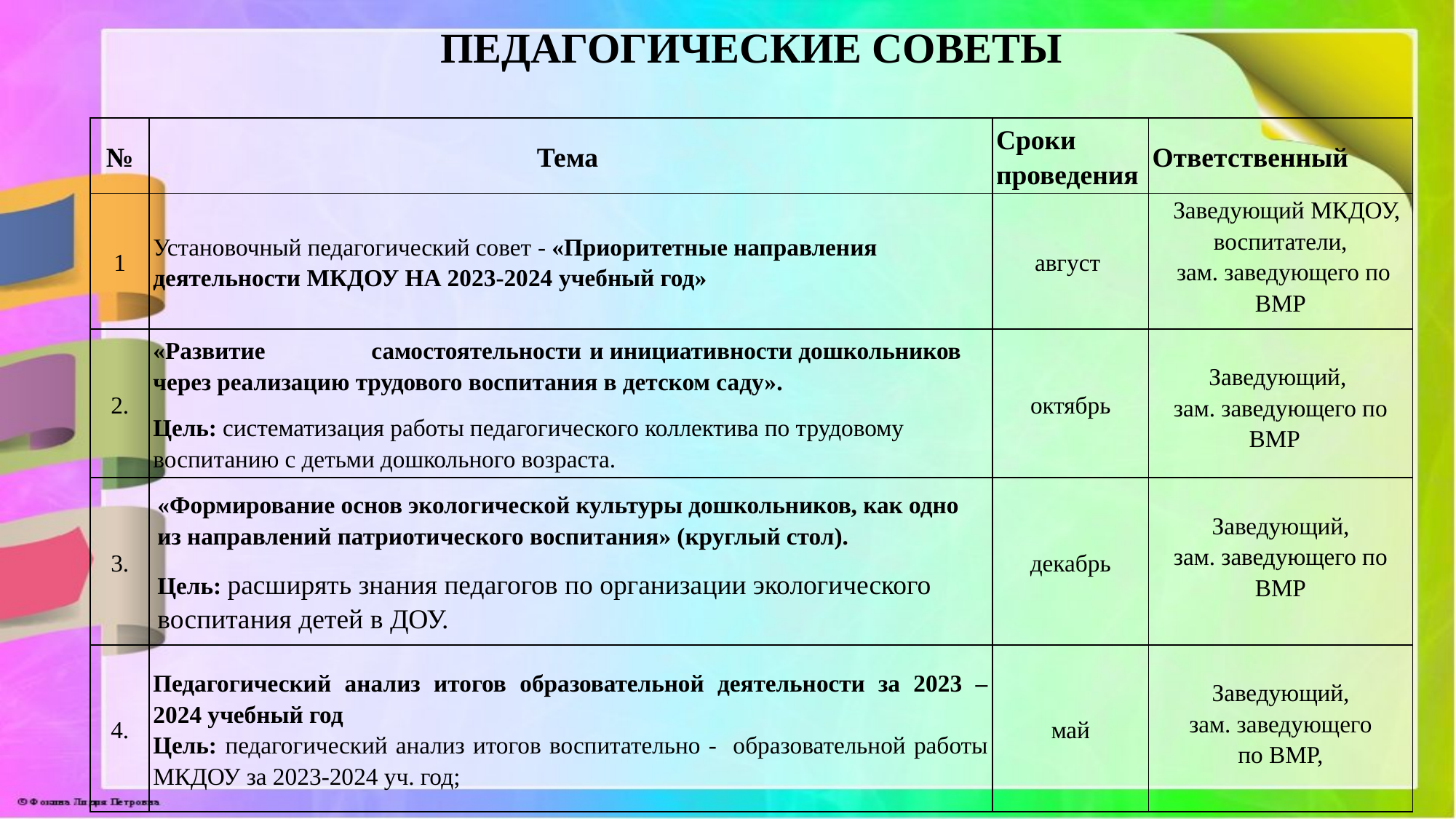

ПЕДАГОГИЧЕСКИЕ СОВЕТЫ
| № | Тема | Сроки проведения | Ответственный |
| --- | --- | --- | --- |
| 1 | Установочный педагогический совет - «Приоритетные направления деятельности МКДОУ на 2023-2024 учебный год» | август | Заведующий мкдоу, воспитатели, зам. заведующего по вмр |
| 2. | «Развитие самостоятельности и инициативности дошкольников через реализацию трудового воспитания в детском саду». Цель: систематизация работы педагогического коллектива по трудовому воспитанию с детьми дошкольного возраста. | октябрь | Заведующий, зам. заведующего по вмр |
| 3. | «Формирование основ экологической культуры дошкольников, как одно из направлений патриотического воспитания» (круглый стол). Цель: расширять знания педагогов по организации экологического воспитания детей в ДОУ. | декабрь | Заведующий, зам. заведующего по вмр |
| 4. | Педагогический анализ итогов образовательной деятельности за 2023 – 2024 учебный год Цель: педагогический анализ итогов воспитательно - образовательной работы МКДОУ за 2023-2024 уч. год; | май | Заведующий, зам. заведующего по ВМР, |